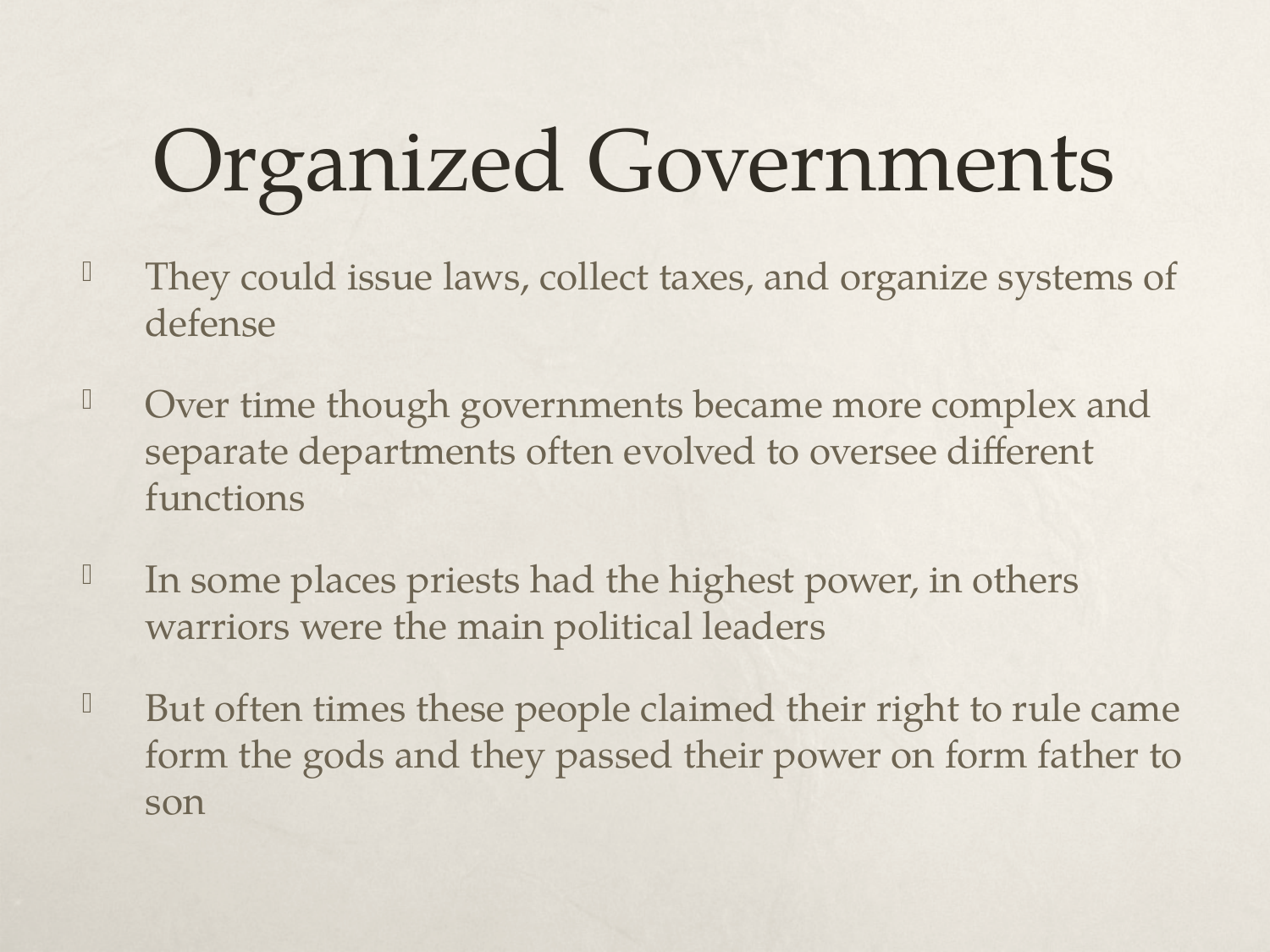

# Organized Governments
They could issue laws, collect taxes, and organize systems of defense
Over time though governments became more complex and separate departments often evolved to oversee different functions
In some places priests had the highest power, in others warriors were the main political leaders
But often times these people claimed their right to rule came form the gods and they passed their power on form father to son